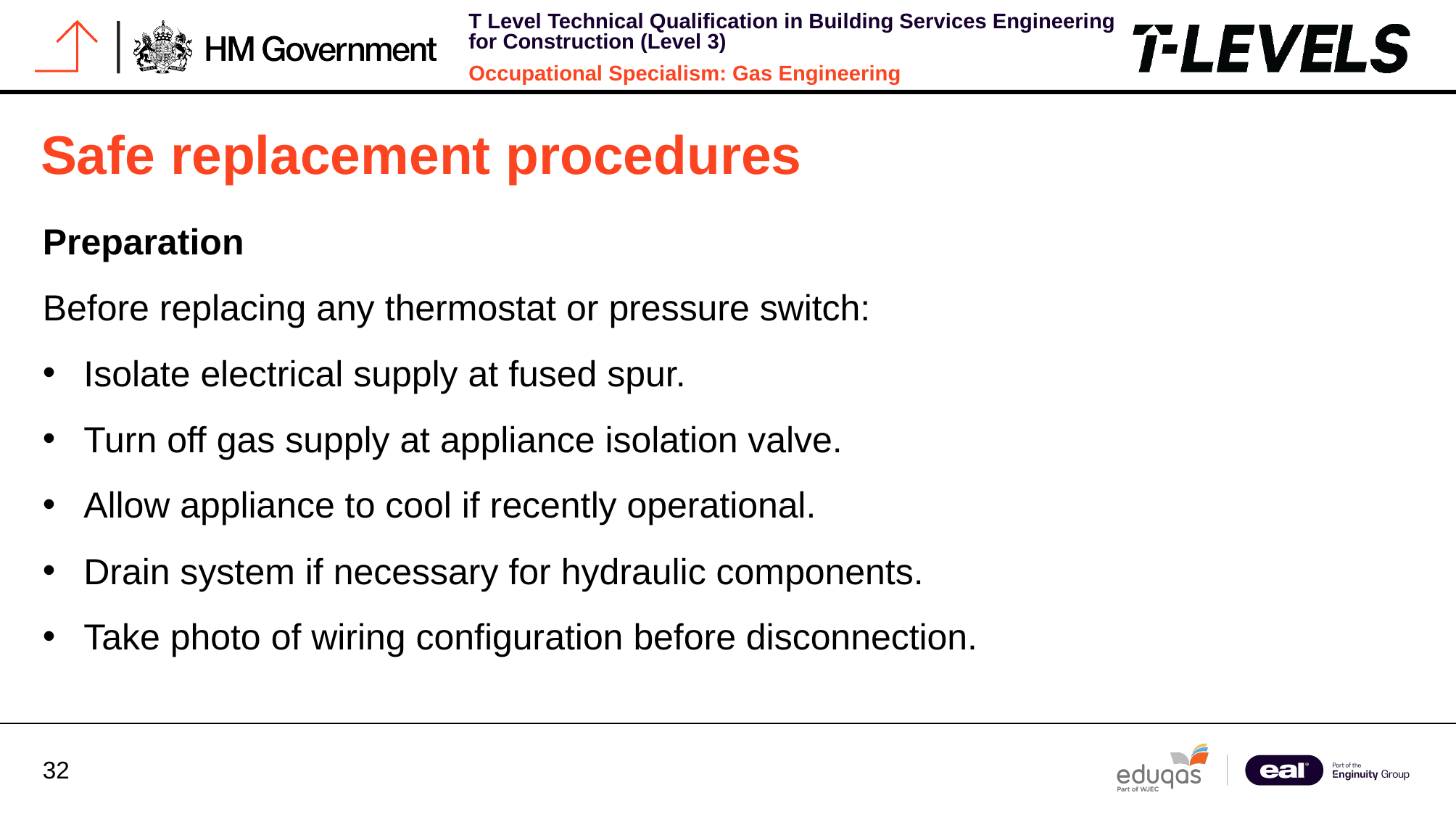

# Safe replacement procedures
Preparation
Before replacing any thermostat or pressure switch:
Isolate electrical supply at fused spur.
Turn off gas supply at appliance isolation valve.
Allow appliance to cool if recently operational.
Drain system if necessary for hydraulic components.
Take photo of wiring configuration before disconnection.